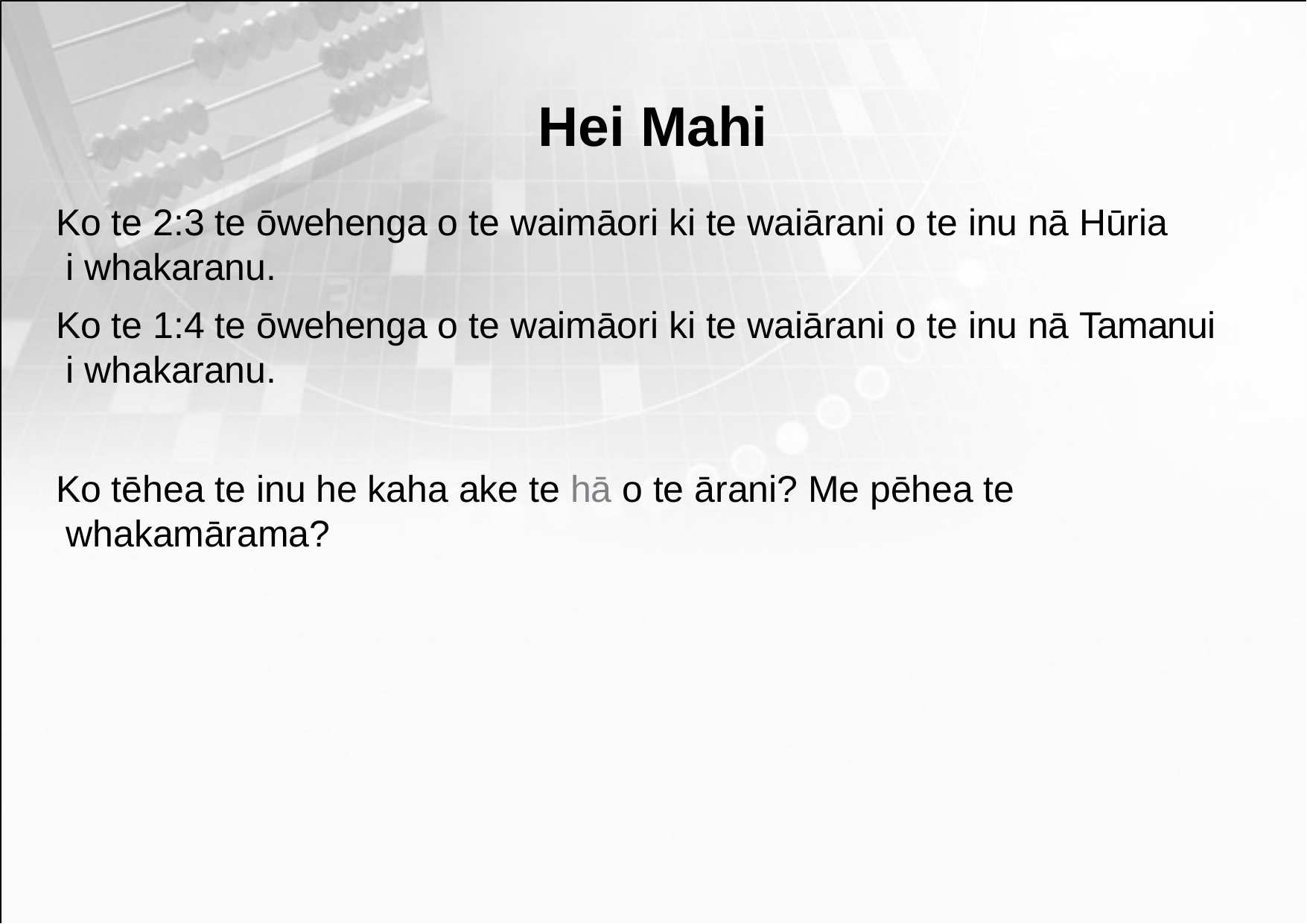

# Hei Mahi
Ko te 2:3 te ōwehenga o te waimāori ki te waiārani o te inu nā Hūria  i whakaranu.
Ko te 1:4 te ōwehenga o te waimāori ki te waiārani o te inu nā Tamanui  i whakaranu.

Ko tēhea te inu he kaha ake te hā o te ārani? Me pēhea te  whakamārama?